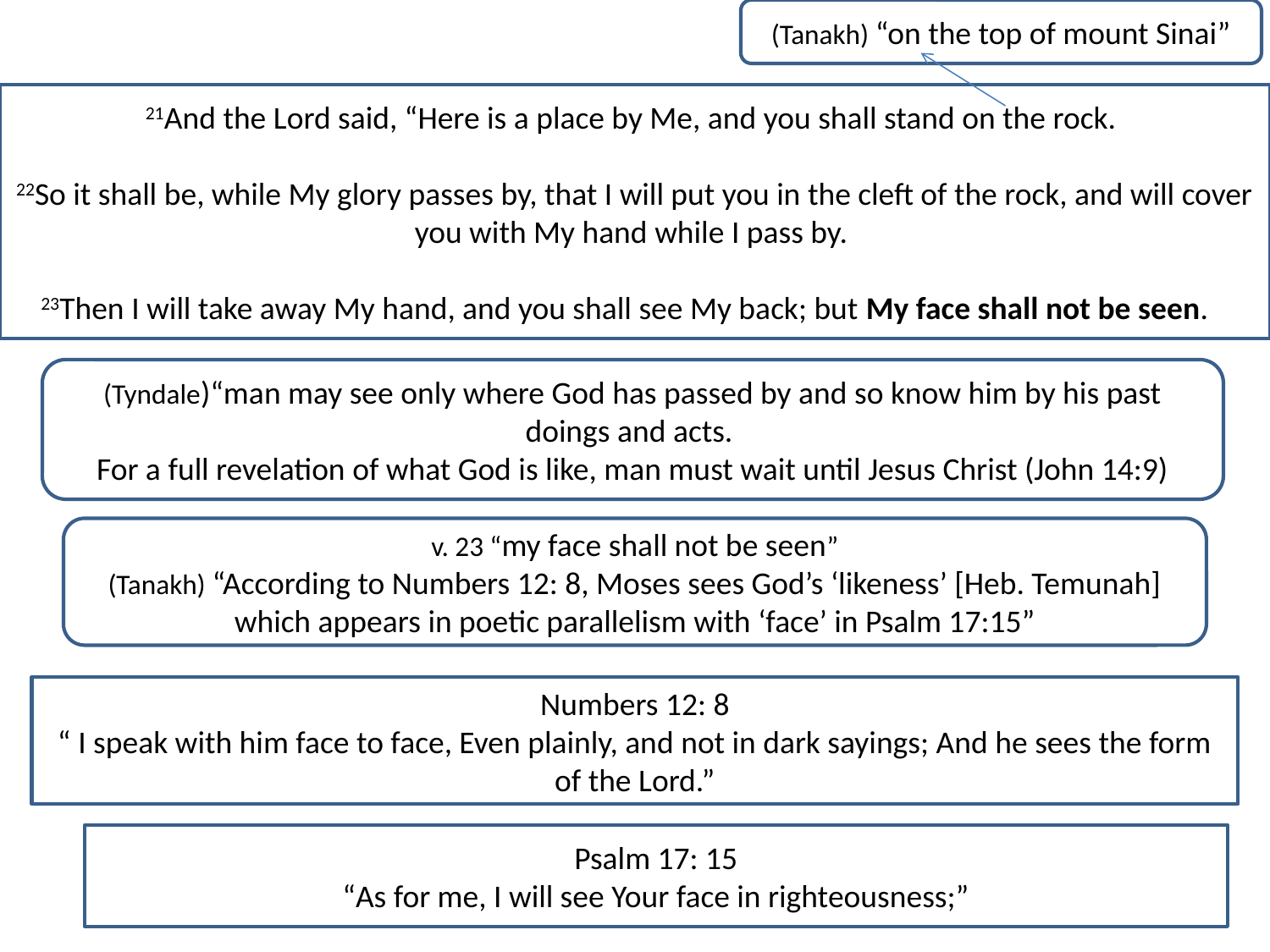

(Tanakh) “on the top of mount Sinai”
21And the Lord said, “Here is a place by Me, and you shall stand on the rock.
22So it shall be, while My glory passes by, that I will put you in the cleft of the rock, and will cover you with My hand while I pass by.
23Then I will take away My hand, and you shall see My back; but My face shall not be seen.”
(Tyndale)“man may see only where God has passed by and so know him by his past doings and acts.
For a full revelation of what God is like, man must wait until Jesus Christ (John 14:9)
v. 23 “my face shall not be seen”
(Tanakh) “According to Numbers 12: 8, Moses sees God’s ‘likeness’ [Heb. Temunah] which appears in poetic parallelism with ‘face’ in Psalm 17:15”
Numbers 12: 8
“ I speak with him face to face, Even plainly, and not in dark sayings; And he sees the form of the Lord.”
Psalm 17: 15
“As for me, I will see Your face in righteousness;”